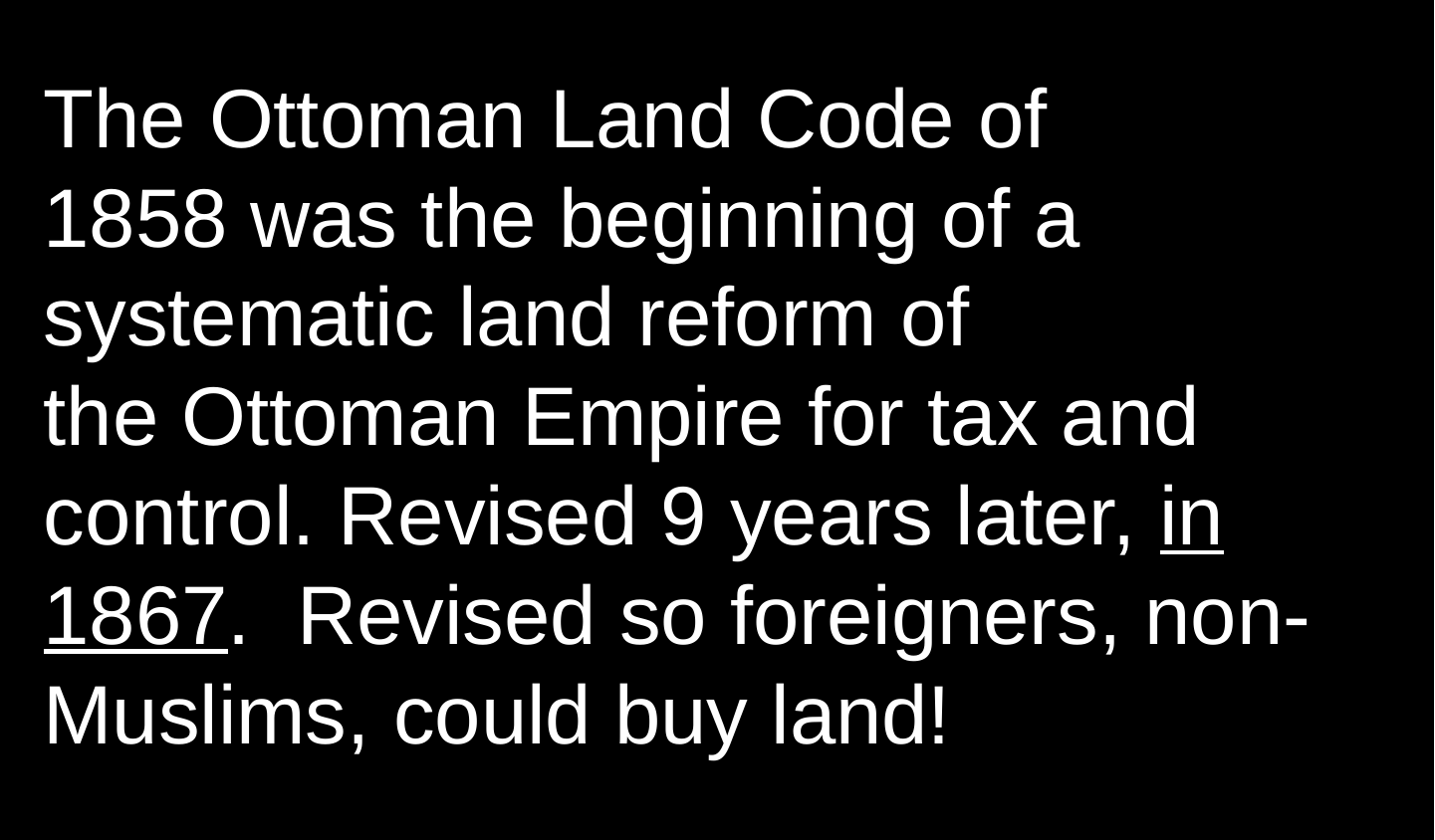

The Ottoman Land Code of 1858 was the beginning of a systematic land reform of the Ottoman Empire for tax and control. Revised 9 years later, in 1867.  Revised so foreigners, non-Muslims, could buy land!